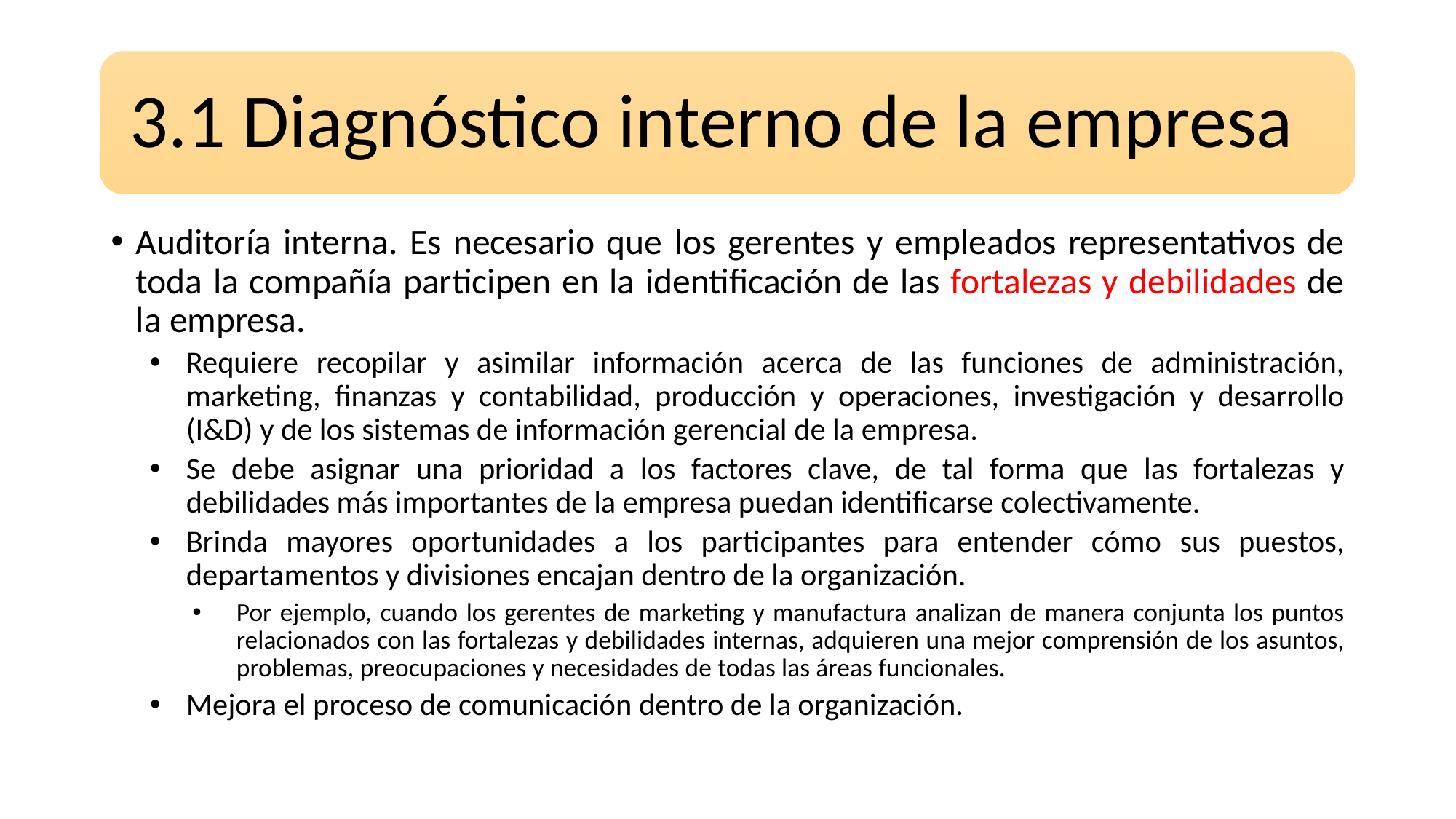

3.1 Diagnóstico interno de la empresa
Auditoría interna. Es necesario que los gerentes y empleados representativos de toda la compañía participen en la identificación de las fortalezas y debilidades de la empresa.
Requiere recopilar y asimilar información acerca de las funciones de administración, marketing, finanzas y contabilidad, producción y operaciones, investigación y desarrollo (I&D) y de los sistemas de información gerencial de la empresa.
Se debe asignar una prioridad a los factores clave, de tal forma que las fortalezas y debilidades más importantes de la empresa puedan identificarse colectivamente.
Brinda mayores oportunidades a los participantes para entender cómo sus puestos, departamentos y divisiones encajan dentro de la organización.
Por ejemplo, cuando los gerentes de marketing y manufactura analizan de manera conjunta los puntos relacionados con las fortalezas y debilidades internas, adquieren una mejor comprensión de los asuntos, problemas, preocupaciones y necesidades de todas las áreas funcionales.
Mejora el proceso de comunicación dentro de la organización.